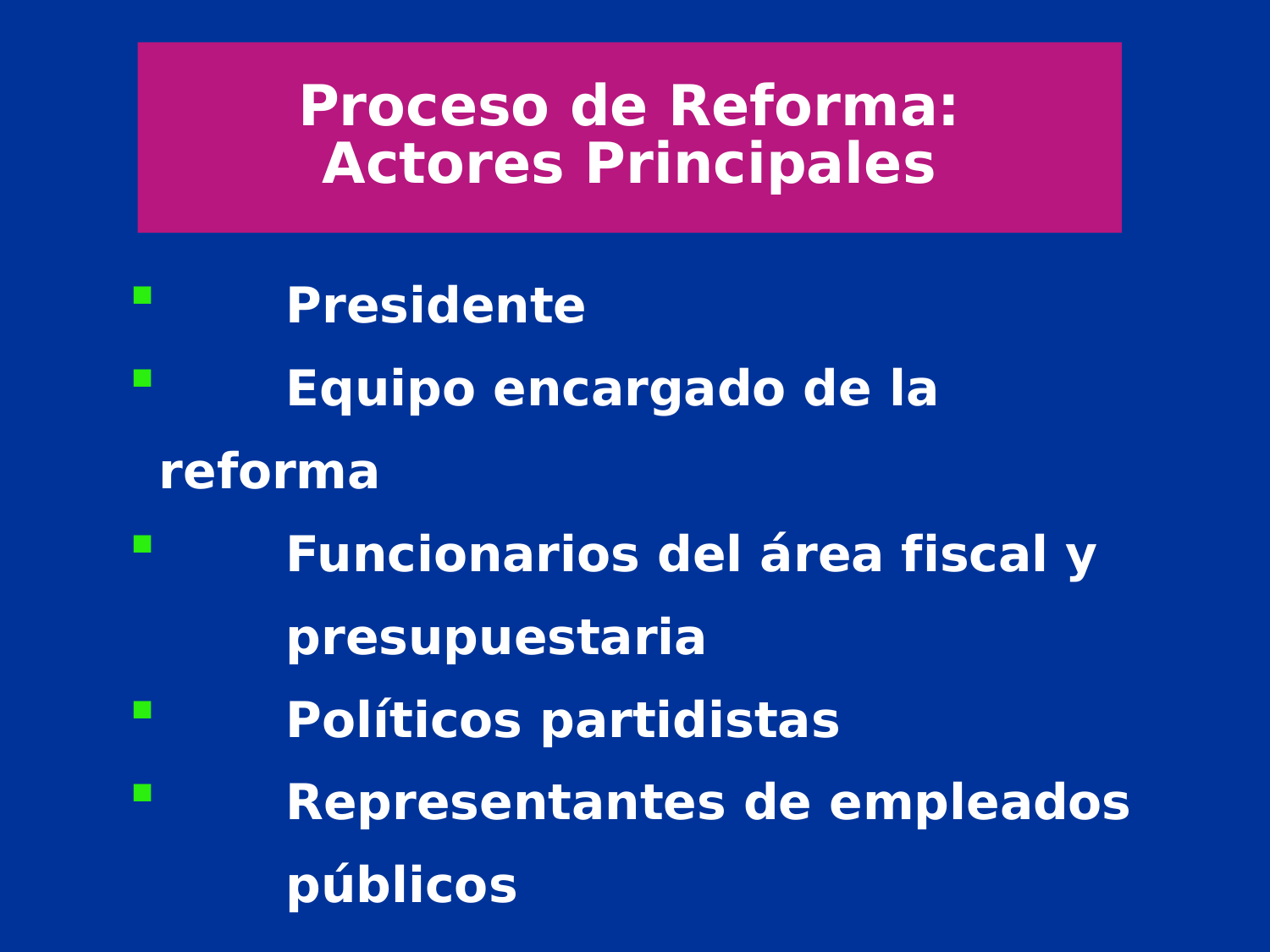

# Proceso de Reforma: Actores Principales
  	Presidente
  	Equipo encargado de la reforma
 	Funcionarios del área fiscal y 	presupuestaria
  	Políticos partidistas
  	Representantes de empleados 	públicos